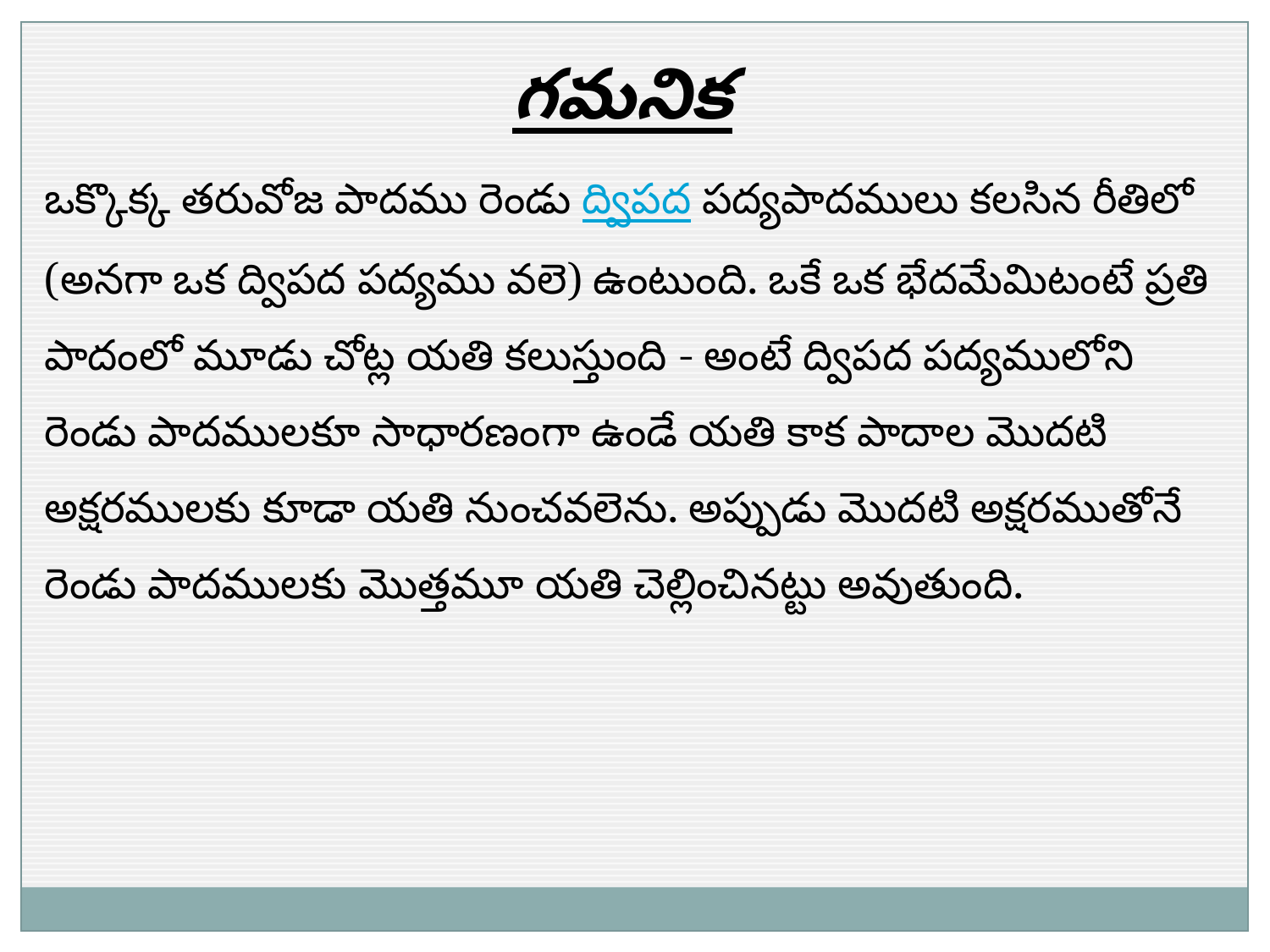

గమనిక
ఒక్కొక్క తరువోజ పాదము రెండు ద్విపద పద్యపాదములు కలసిన రీతిలో (అనగా ఒక ద్విపద పద్యము వలె) ఉంటుంది. ఒకే ఒక భేదమేమిటంటే ప్రతి పాదంలో మూడు చోట్ల యతి కలుస్తుంది - అంటే ద్విపద పద్యములోని రెండు పాదములకూ సాధారణంగా ఉండే యతి కాక పాదాల మొదటి అక్షరములకు కూడా యతి నుంచవలెను. అప్పుడు మొదటి అక్షరముతోనే రెండు పాదములకు మొత్తమూ యతి చెల్లించినట్టు అవుతుంది.